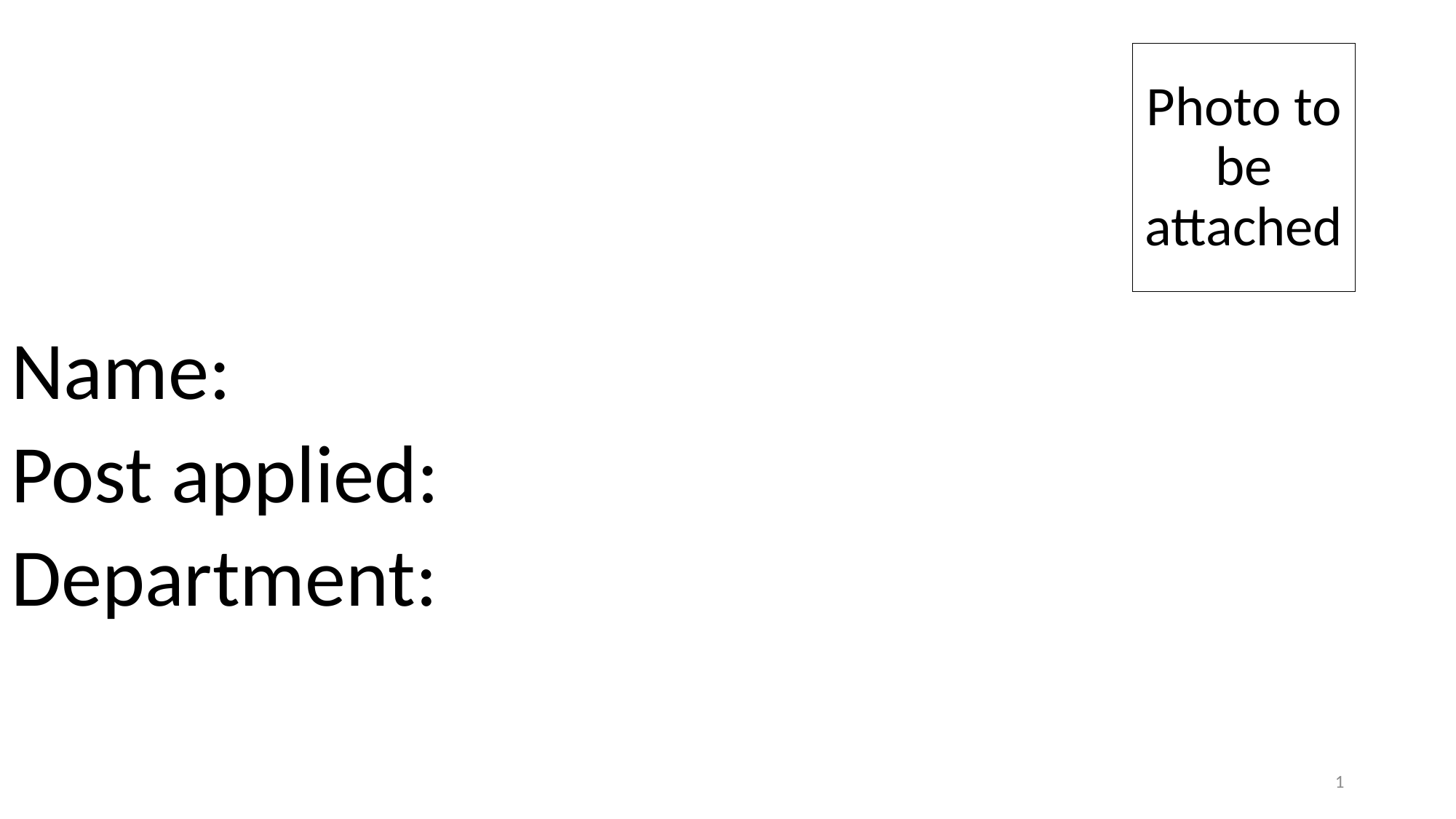

# Photo to be attached

Name:
Post applied:
Department:
1